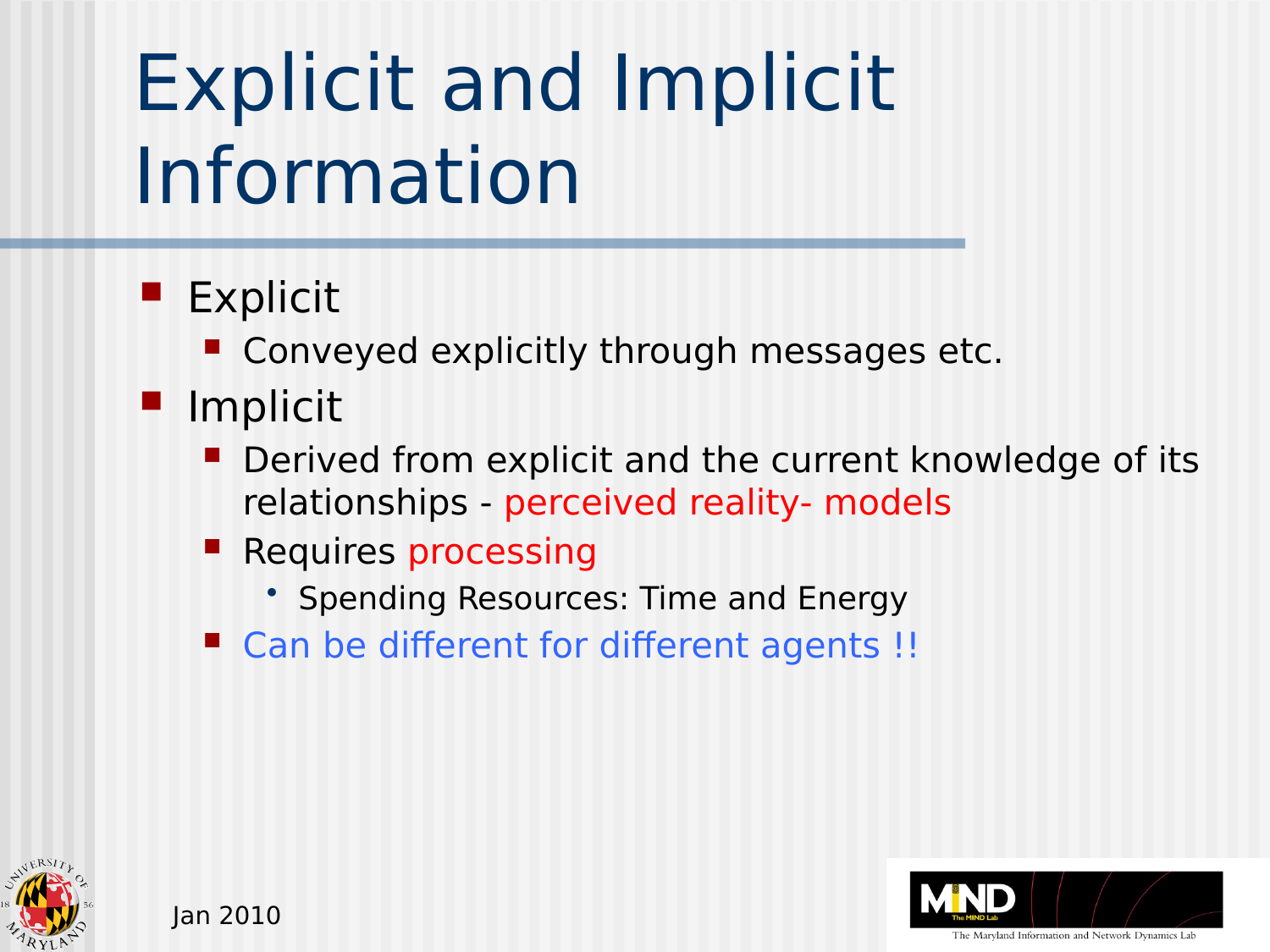

# Explicit and Implicit Information
Explicit
Conveyed explicitly through messages etc.
Implicit
Derived from explicit and the current knowledge of its relationships - perceived reality- models
Requires processing
Spending Resources: Time and Energy
Can be different for different agents !!

Jan 2010